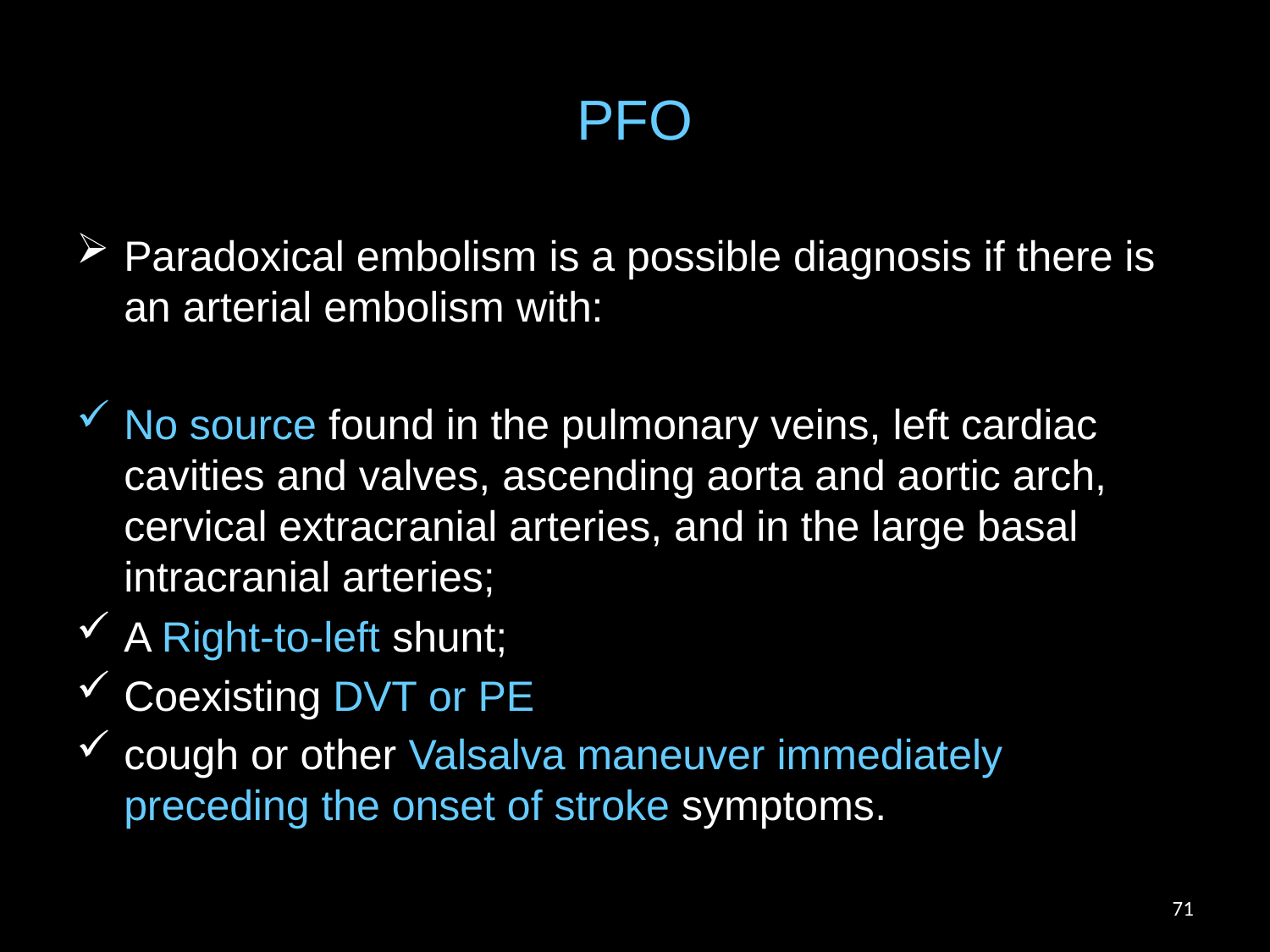

# PFO
Paradoxical embolism is a possible diagnosis if there is an arterial embolism with:

No source found in the pulmonary veins, left cardiac cavities and valves, ascending aorta and aortic arch, cervical extracranial arteries, and in the large basal intracranial arteries;
A Right-to-left shunt;
Coexisting DVT or PE
cough or other Valsalva maneuver immediately preceding the onset of stroke symptoms.
71